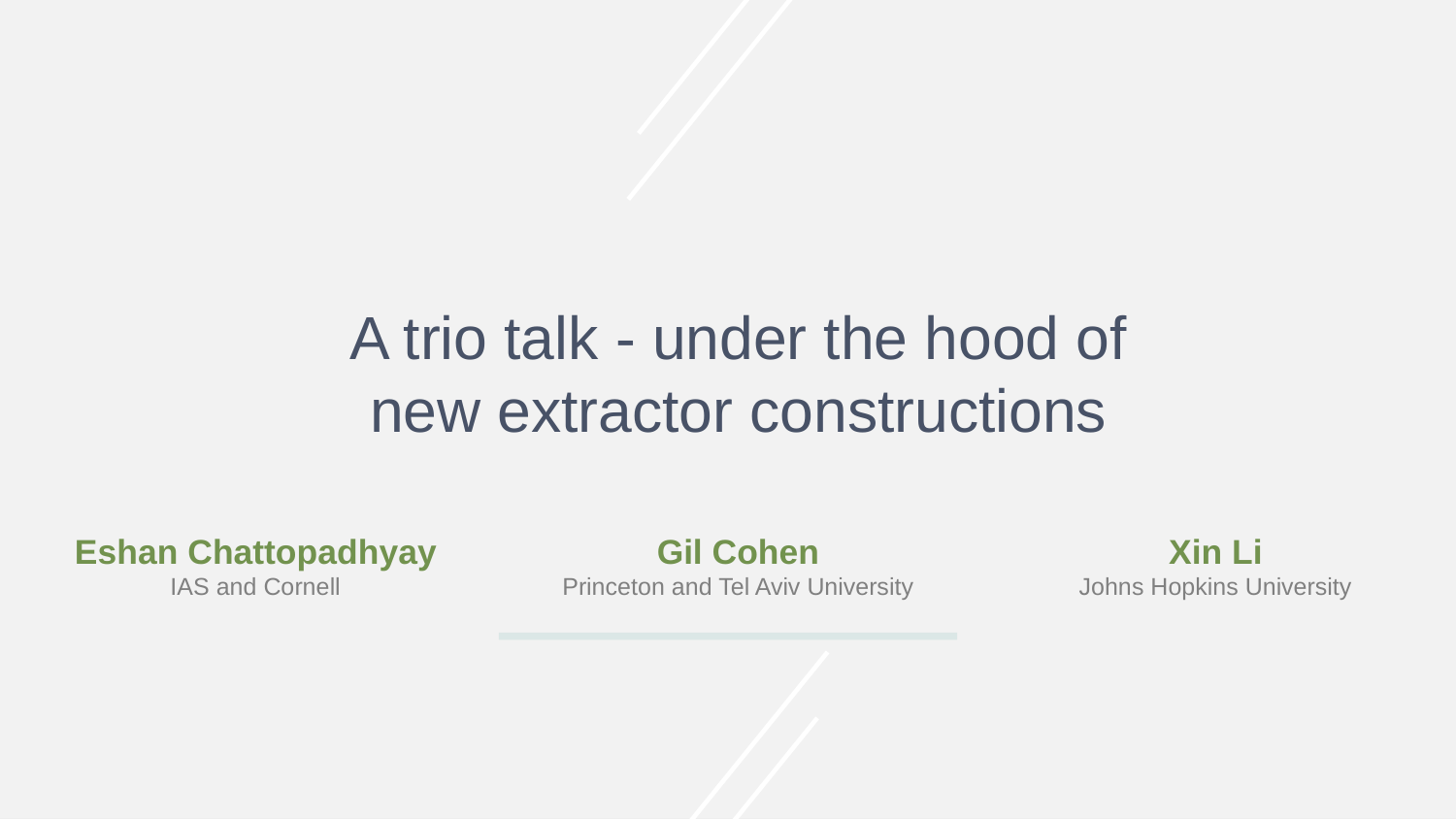

A trio talk - under the hood of
new extractor constructions
Xin Li
Johns Hopkins University
Gil Cohen
Princeton and Tel Aviv University
Eshan Chattopadhyay
IAS and Cornell